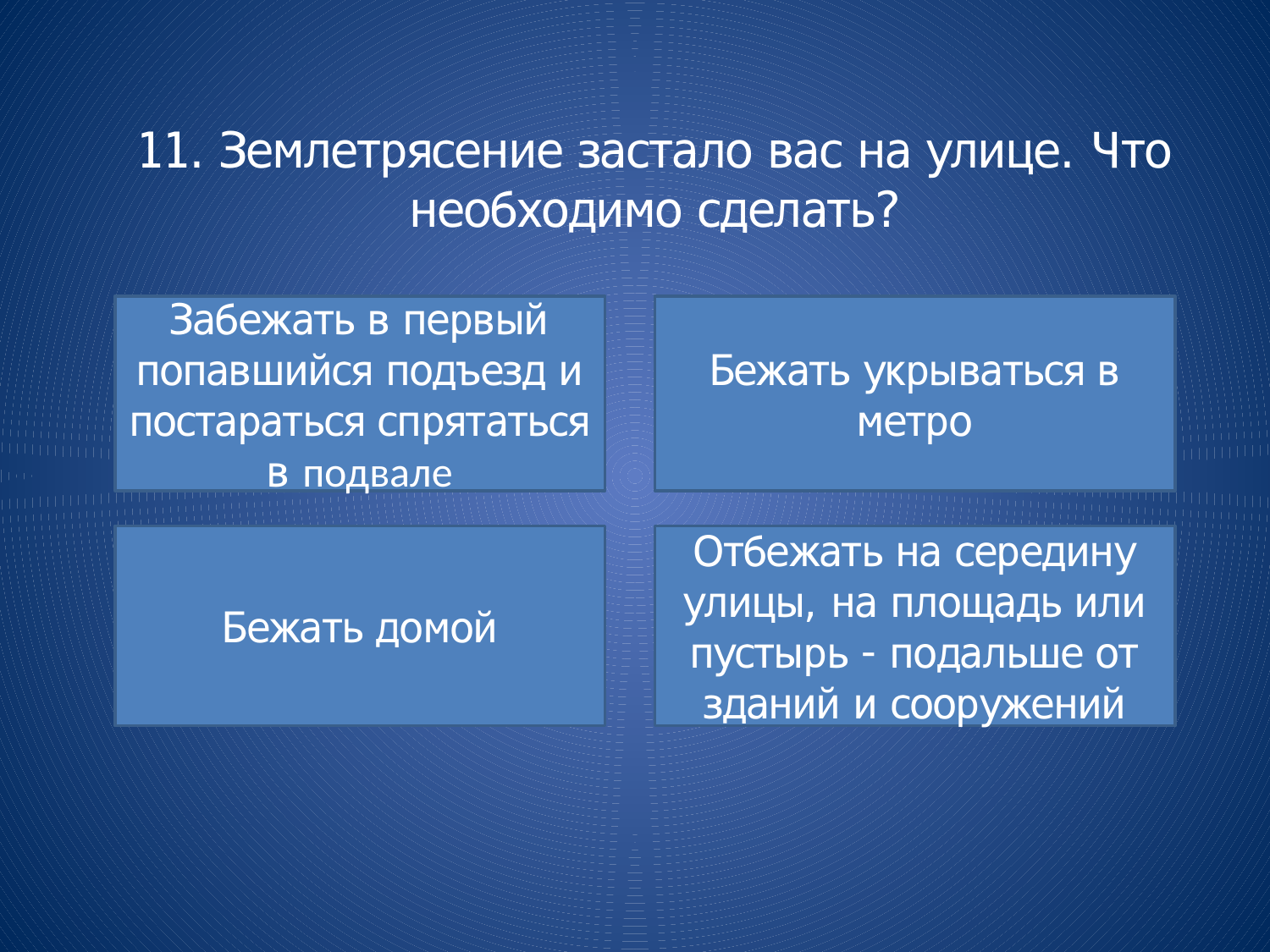

# 11. Землетрясение застало вас на улице. Что необходимо сделать?
Забежать в первый попавшийся подъезд и постараться спрятаться в подвале
Бежать укрываться в метро
Бежать домой
Отбежать на середину улицы, на площадь или пустырь - подальше от зданий и сооружений